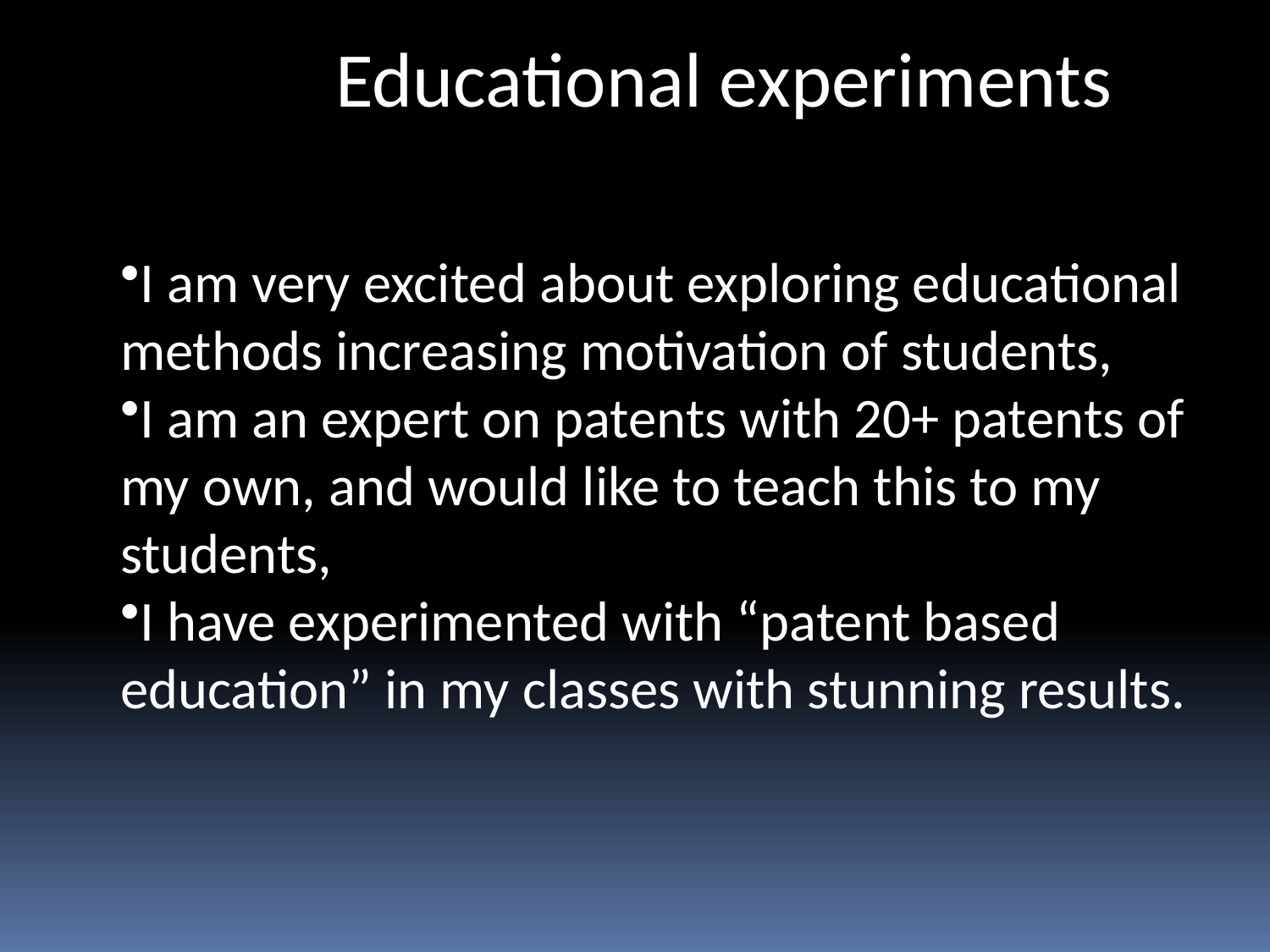

Educational experiments

I am very excited about exploring educational
methods increasing motivation of students,
I am an expert on patents with 20+ patents of my own, and would like to teach this to my students,
I have experimented with “patent based
education” in my classes with stunning results.